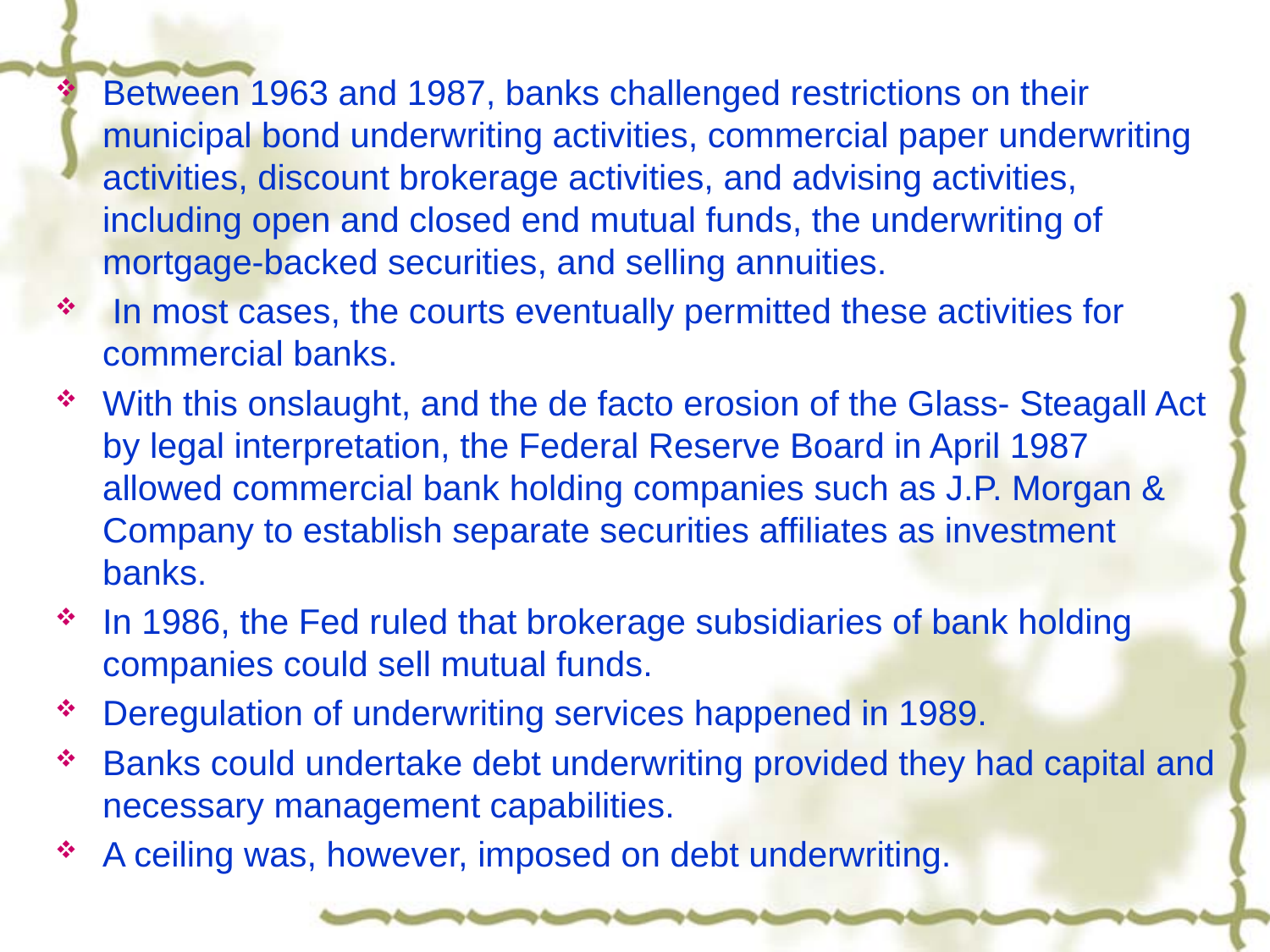

Between 1963 and 1987, banks challenged restrictions on their municipal bond underwriting activities, commercial paper underwriting activities, discount brokerage activities, and advising activities, including open and closed end mutual funds, the underwriting of mortgage-backed securities, and selling annuities.
 In most cases, the courts eventually permitted these activities for commercial banks.
With this onslaught, and the de facto erosion of the Glass- Steagall Act by legal interpretation, the Federal Reserve Board in April 1987 allowed commercial bank holding companies such as J.P. Morgan & Company to establish separate securities affiliates as investment banks.
In 1986, the Fed ruled that brokerage subsidiaries of bank holding companies could sell mutual funds.
Deregulation of underwriting services happened in 1989.
Banks could undertake debt underwriting provided they had capital and necessary management capabilities.
A ceiling was, however, imposed on debt underwriting.